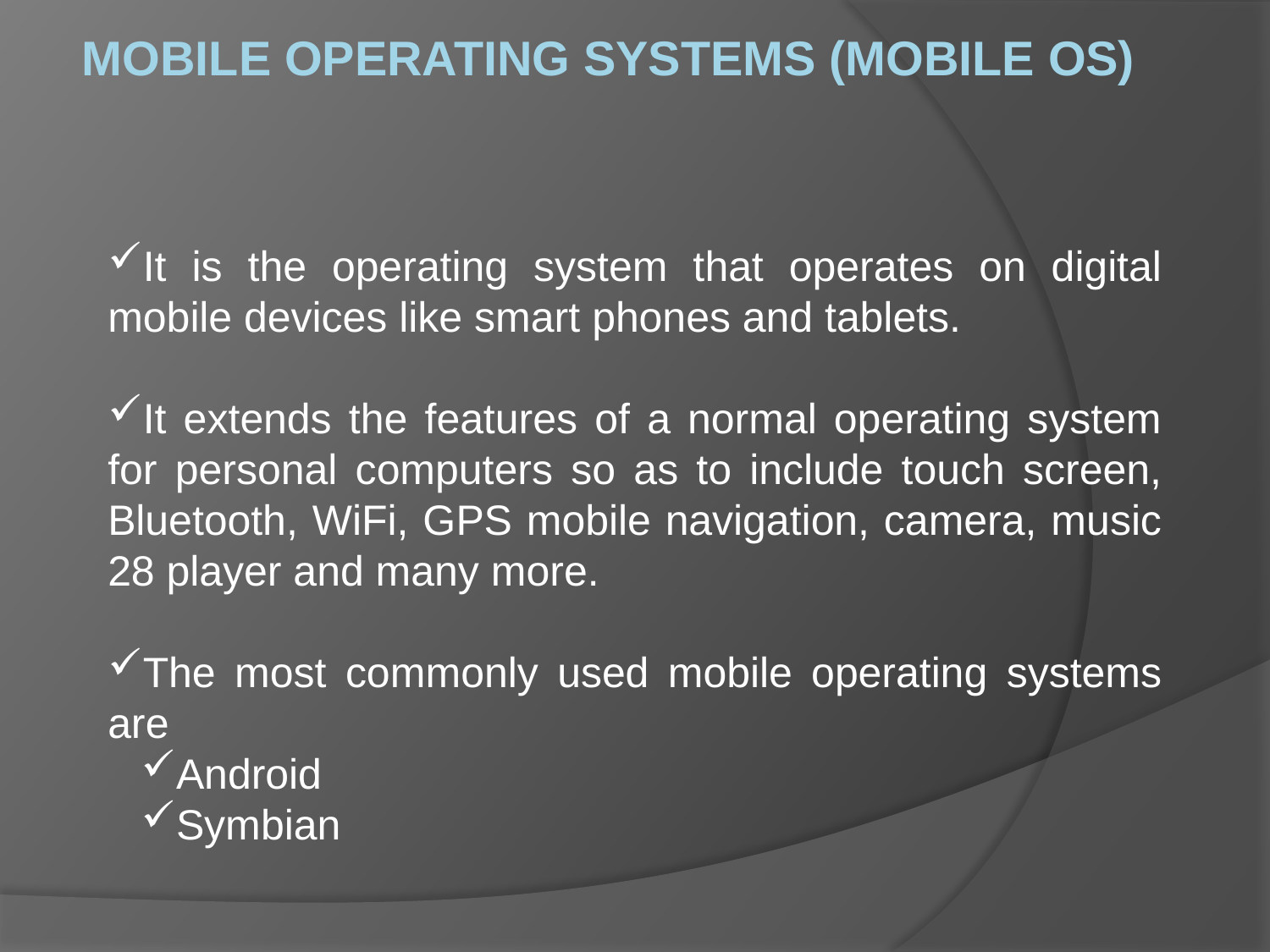

# Mobile Operating Systems (Mobile OS)
It is the operating system that operates on digital mobile devices like smart phones and tablets.

It extends the features of a normal operating system for personal computers so as to include touch screen, Bluetooth, WiFi, GPS mobile navigation, camera, music 28 player and many more.

The most commonly used mobile operating systems are
Android
Symbian